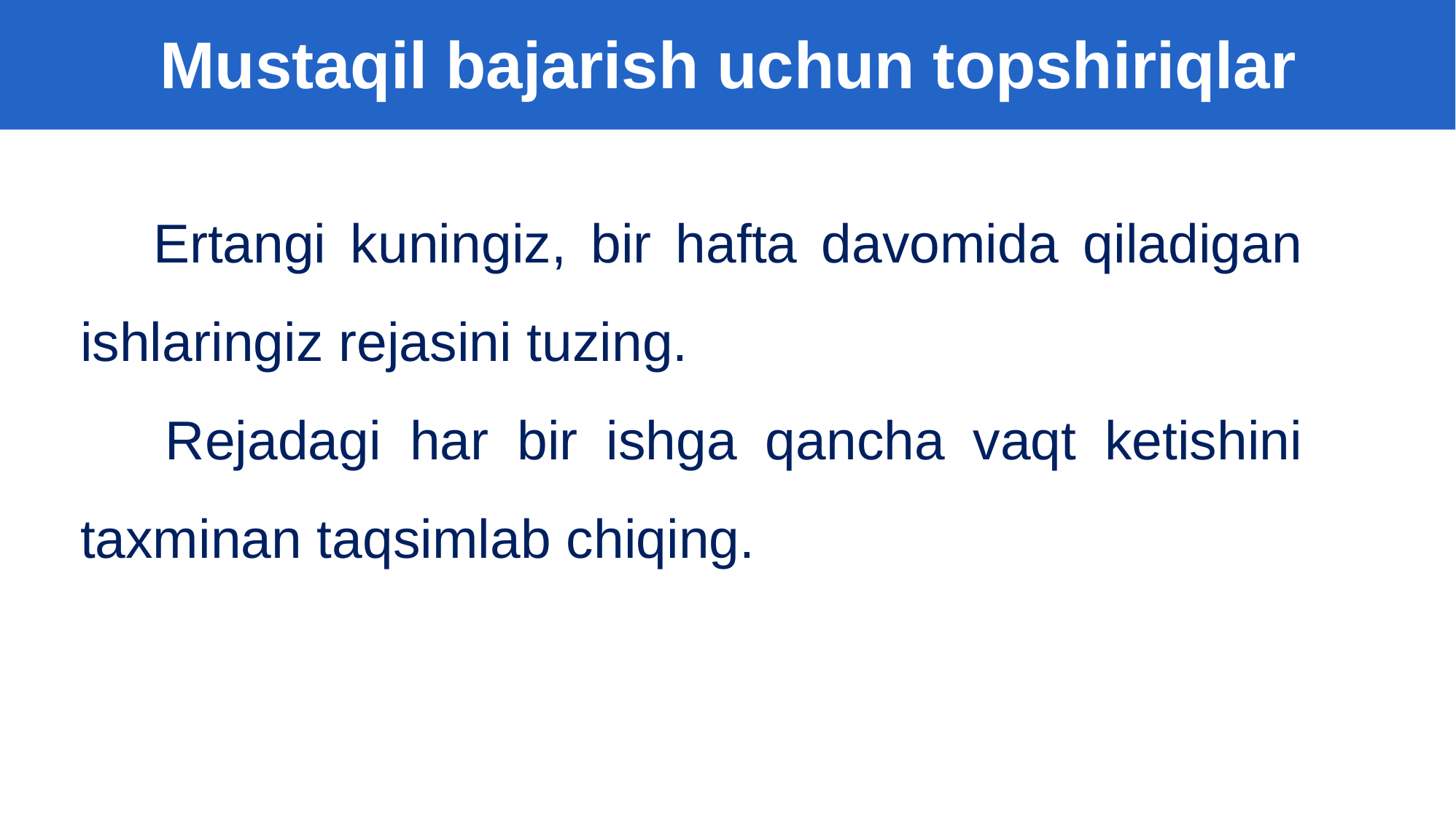

Mustaqil bajarish uchun topshiriqlar

   Ertangi kuningiz, bir hafta davomida qiladigan ishlaringiz rejasini tuzing.
   Rejadagi har bir ishga qancha vaqt ketishini taxminan taqsimlab chiqing.